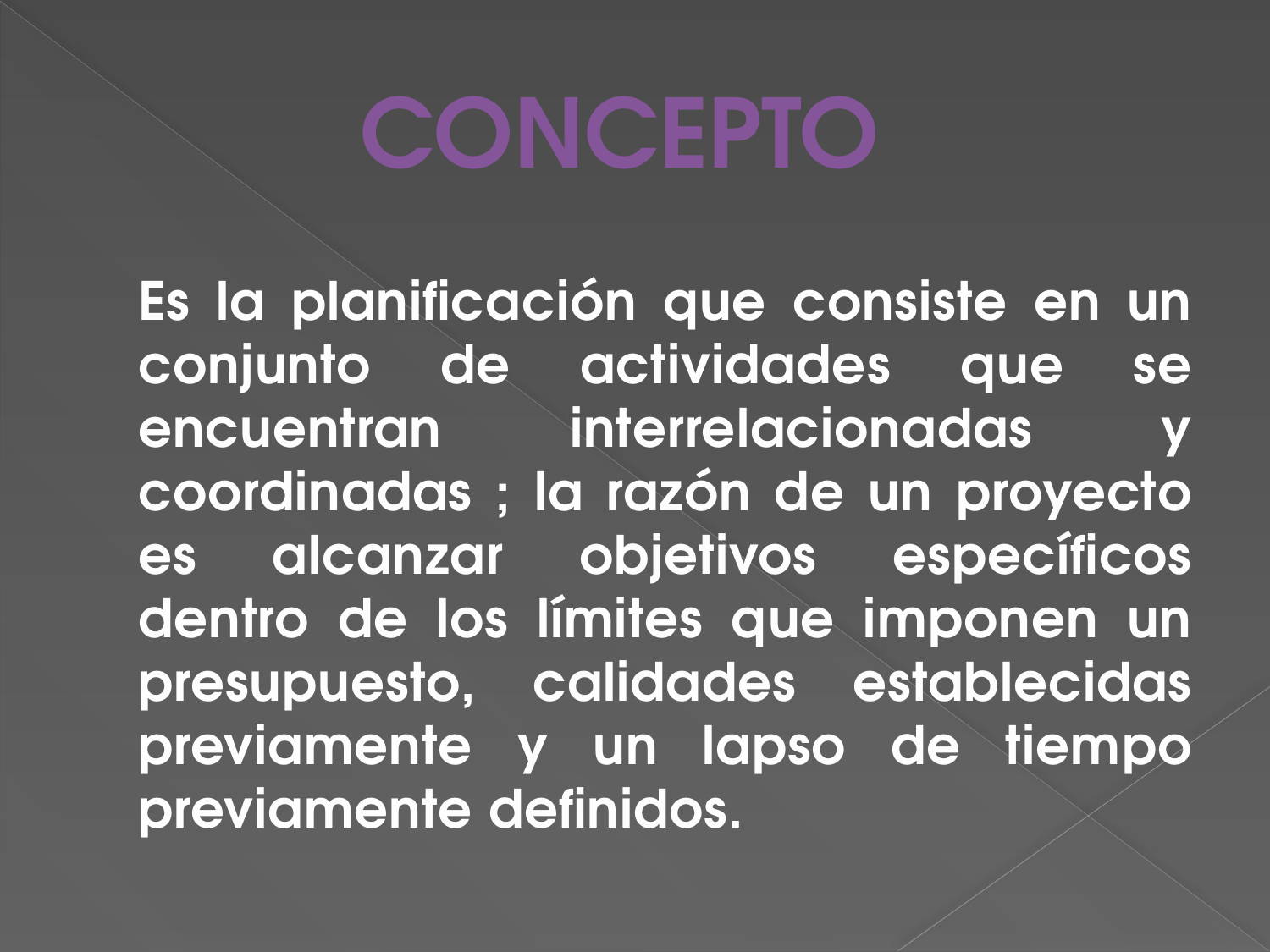

#
CONCEPTO
	Es la planificación que consiste en un conjunto de actividades que se encuentran interrelacionadas y coordinadas ; la razón de un proyecto es alcanzar objetivos específicos dentro de los límites que imponen un presupuesto, calidades establecidas previamente y un lapso de tiempo previamente definidos.